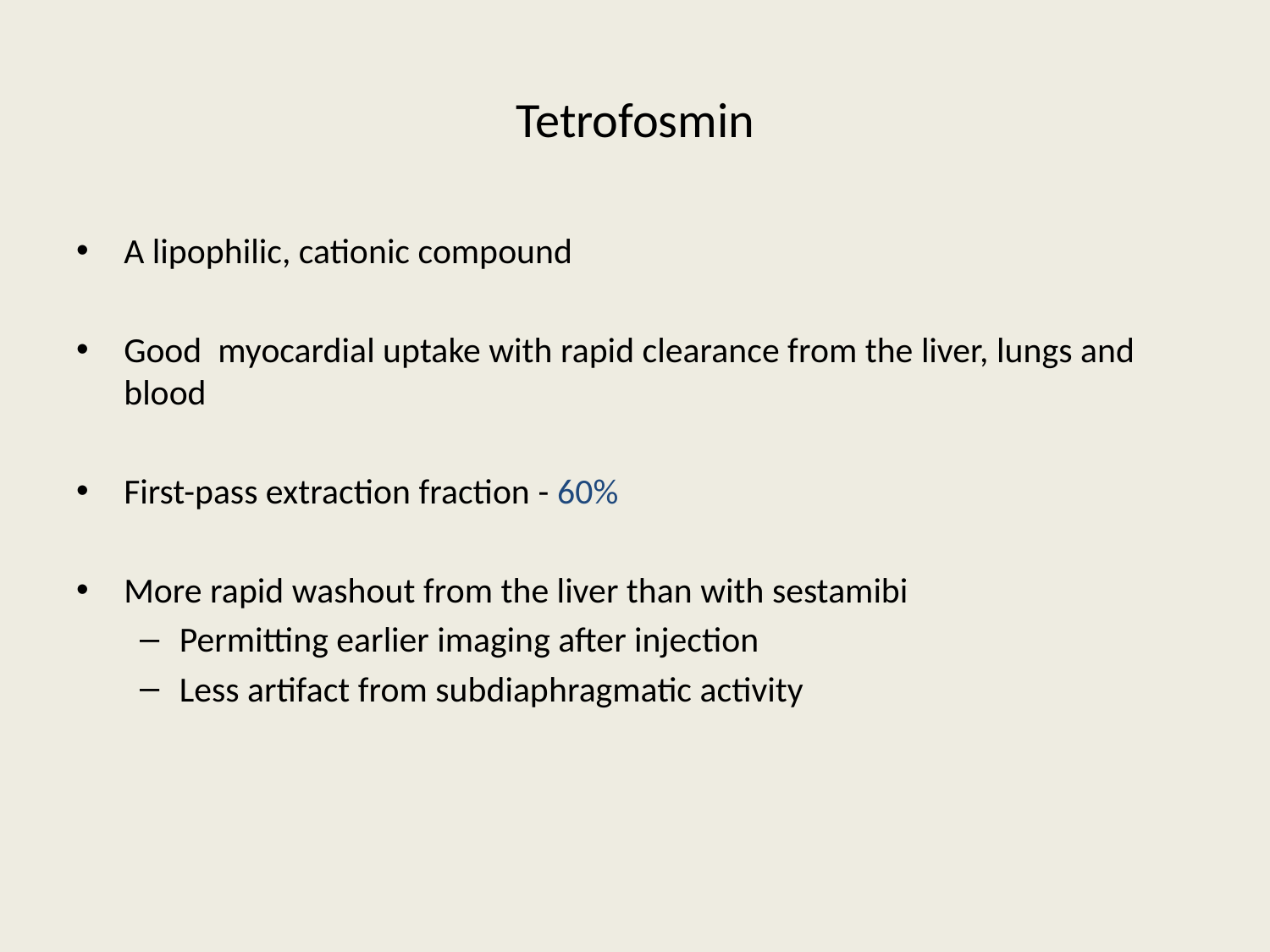

# Tetrofosmin
A lipophilic, cationic compound

Good  myocardial uptake with rapid clearance from the liver, lungs and blood

First-pass extraction fraction - 60%

More rapid washout from the liver than with sestamibi
Permitting earlier imaging after injection
Less artifact from subdiaphragmatic activity